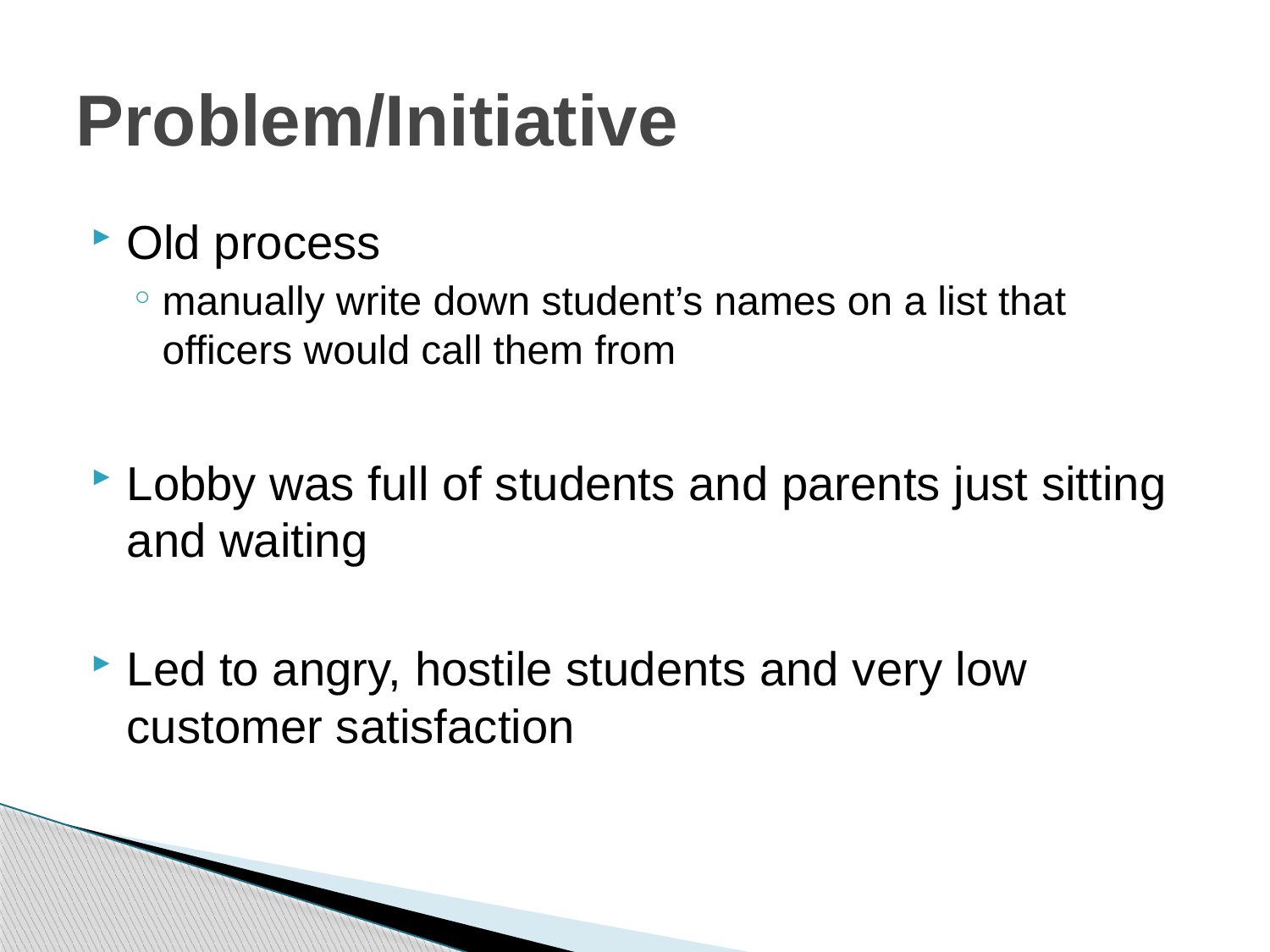

# Problem/Initiative
Old process
manually write down student’s names on a list that officers would call them from

Lobby was full of students and parents just sitting and waiting

Led to angry, hostile students and very low customer satisfaction